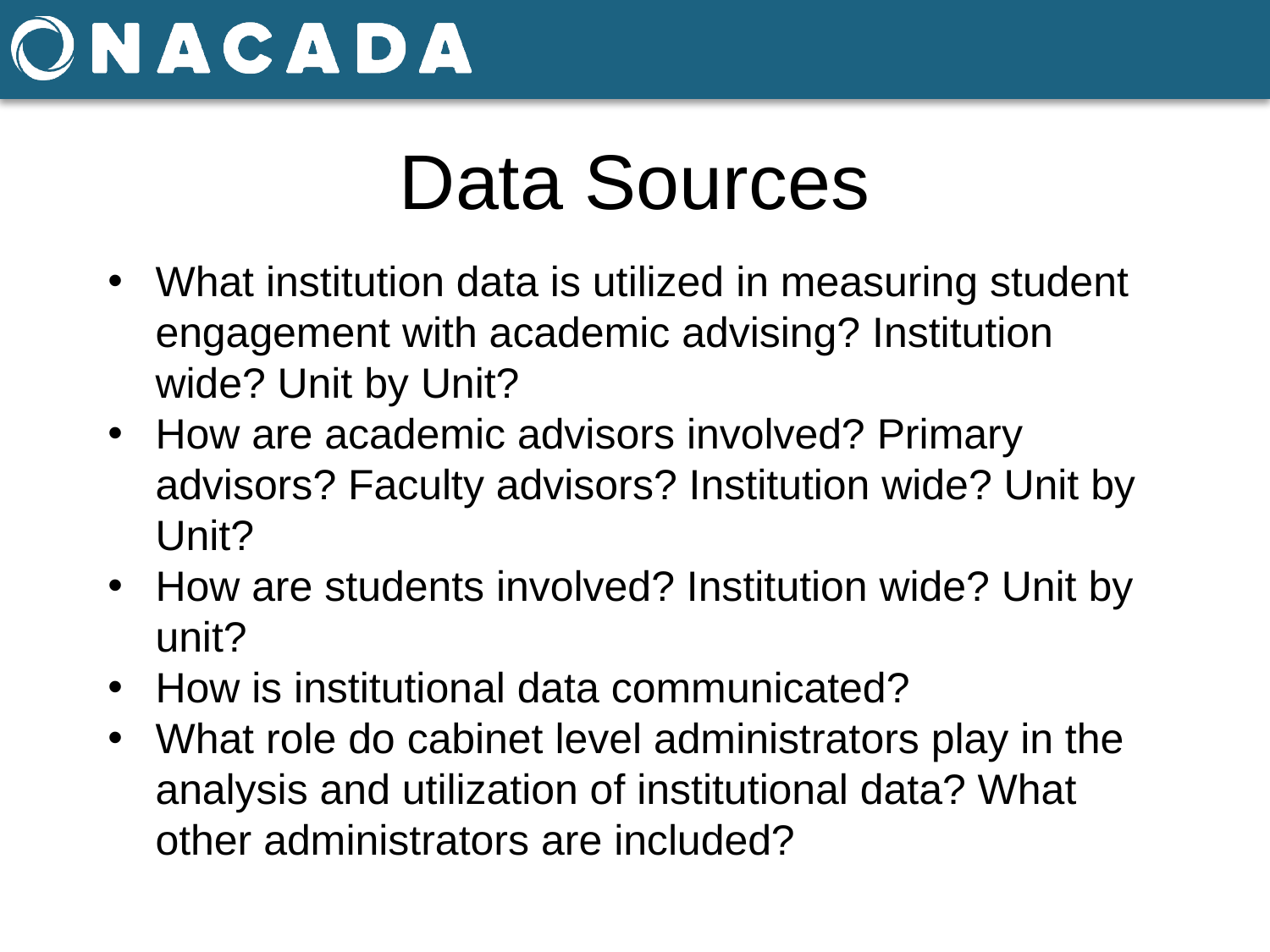

# Data Sources
What institution data is utilized in measuring student engagement with academic advising? Institution wide? Unit by Unit?
How are academic advisors involved? Primary advisors? Faculty advisors? Institution wide? Unit by Unit?
How are students involved? Institution wide? Unit by unit?
How is institutional data communicated?
What role do cabinet level administrators play in the analysis and utilization of institutional data? What other administrators are included?